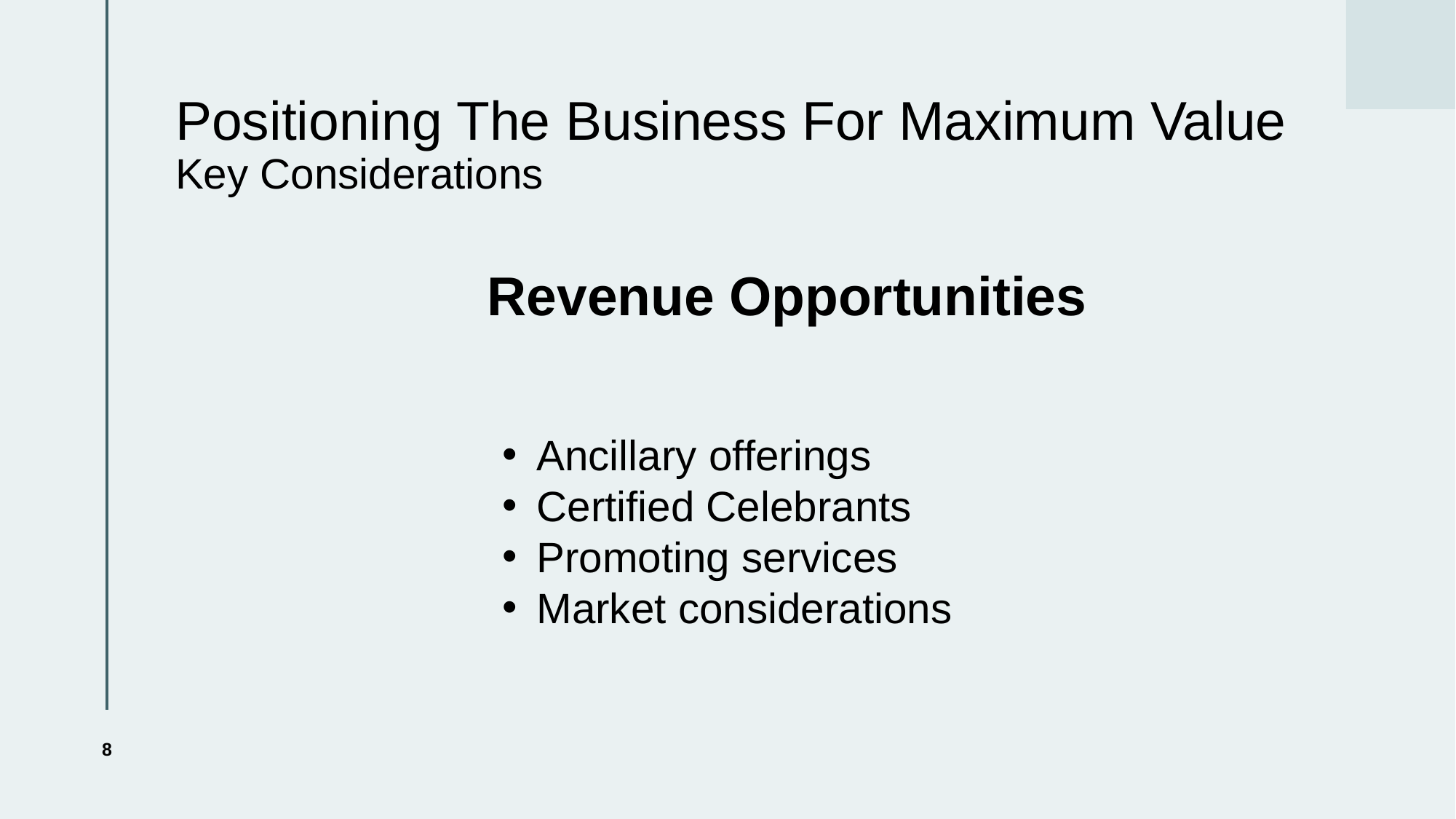

# Positioning The Business For Maximum Value Key Considerations
Revenue Opportunities
Ancillary offerings
Certified Celebrants
Promoting services
Market considerations
8